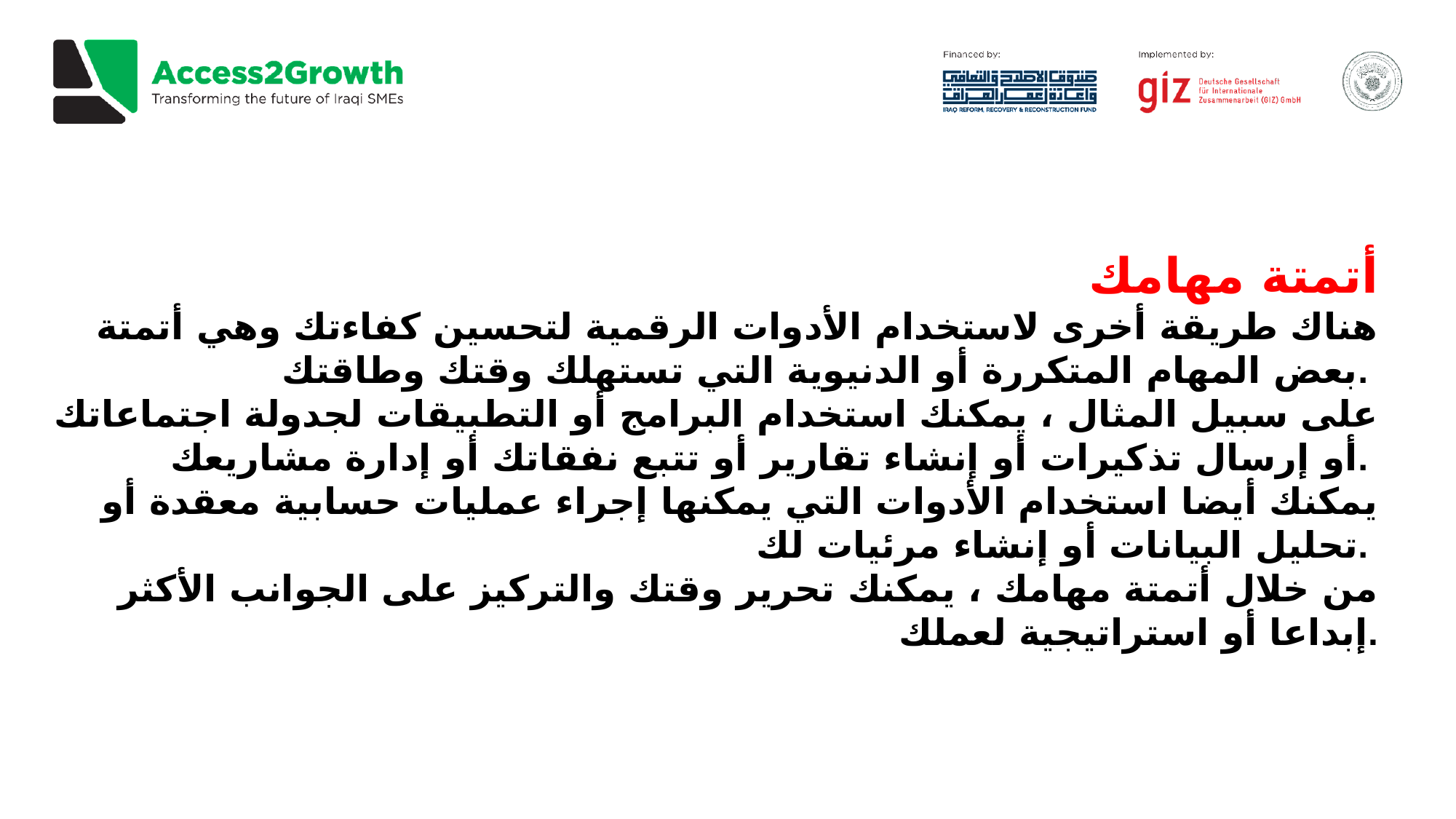

أتمتة مهامك
هناك طريقة أخرى لاستخدام الأدوات الرقمية لتحسين كفاءتك وهي أتمتة بعض المهام المتكررة أو الدنيوية التي تستهلك وقتك وطاقتك.
على سبيل المثال ، يمكنك استخدام البرامج أو التطبيقات لجدولة اجتماعاتك أو إرسال تذكيرات أو إنشاء تقارير أو تتبع نفقاتك أو إدارة مشاريعك.
يمكنك أيضا استخدام الأدوات التي يمكنها إجراء عمليات حسابية معقدة أو تحليل البيانات أو إنشاء مرئيات لك.
من خلال أتمتة مهامك ، يمكنك تحرير وقتك والتركيز على الجوانب الأكثر إبداعا أو استراتيجية لعملك.